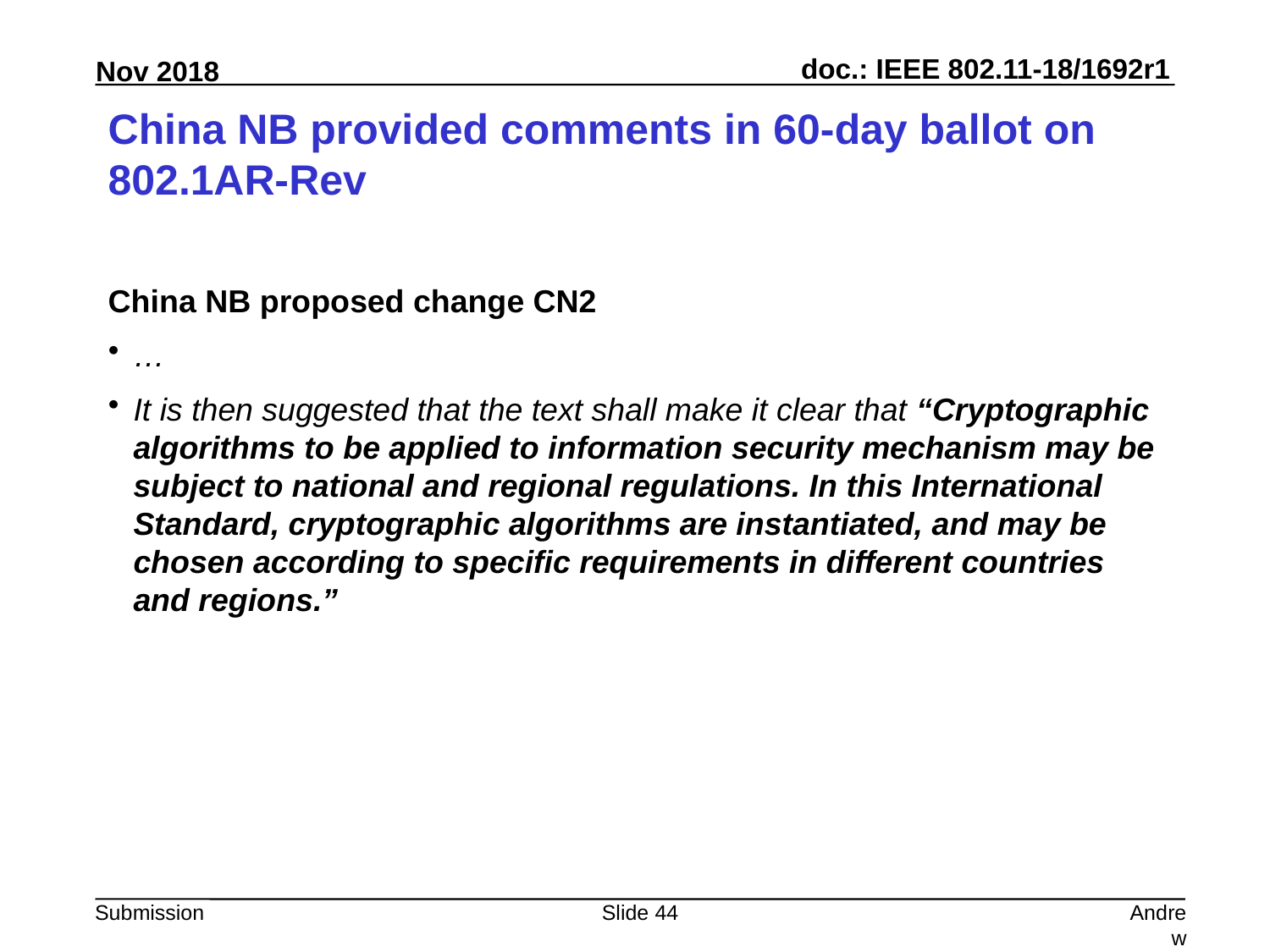

# China NB provided comments in 60-day ballot on 802.1AR-Rev
China NB proposed change CN2
…
It is then suggested that the text shall make it clear that “Cryptographic algorithms to be applied to information security mechanism may be subject to national and regional regulations. In this International Standard, cryptographic algorithms are instantiated, and may be chosen according to specific requirements in different countries and regions.”

Slide 44
Andrew Myles, Cisco